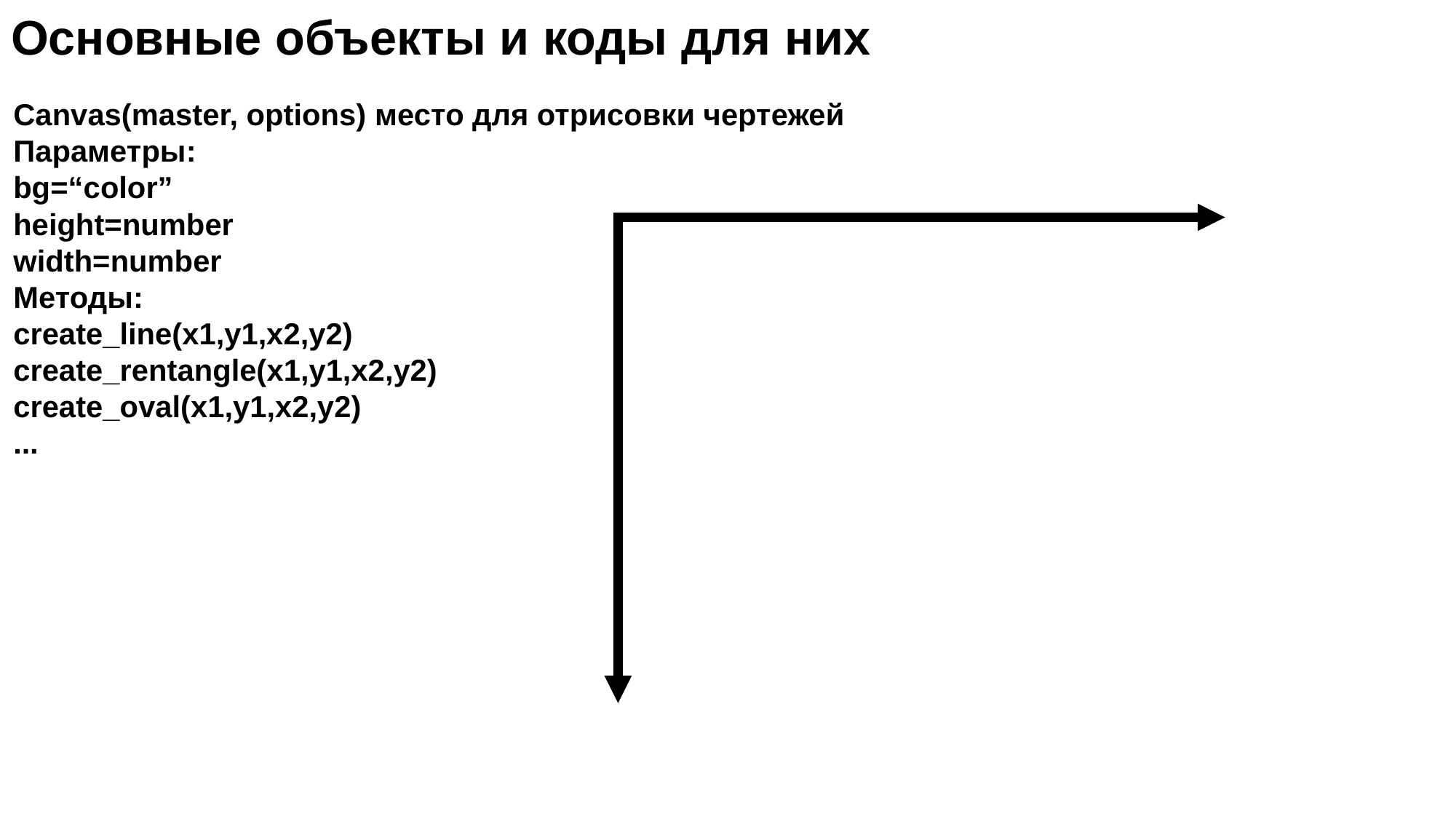

# Основные объекты и коды для них
Canvas(master, options) место для отрисовки чертежей
Параметры:
bg=“color”
height=number
width=number
Методы:
create_line(x1,y1,x2,y2)
create_rentangle(x1,y1,x2,y2)
create_oval(x1,y1,x2,y2)
...